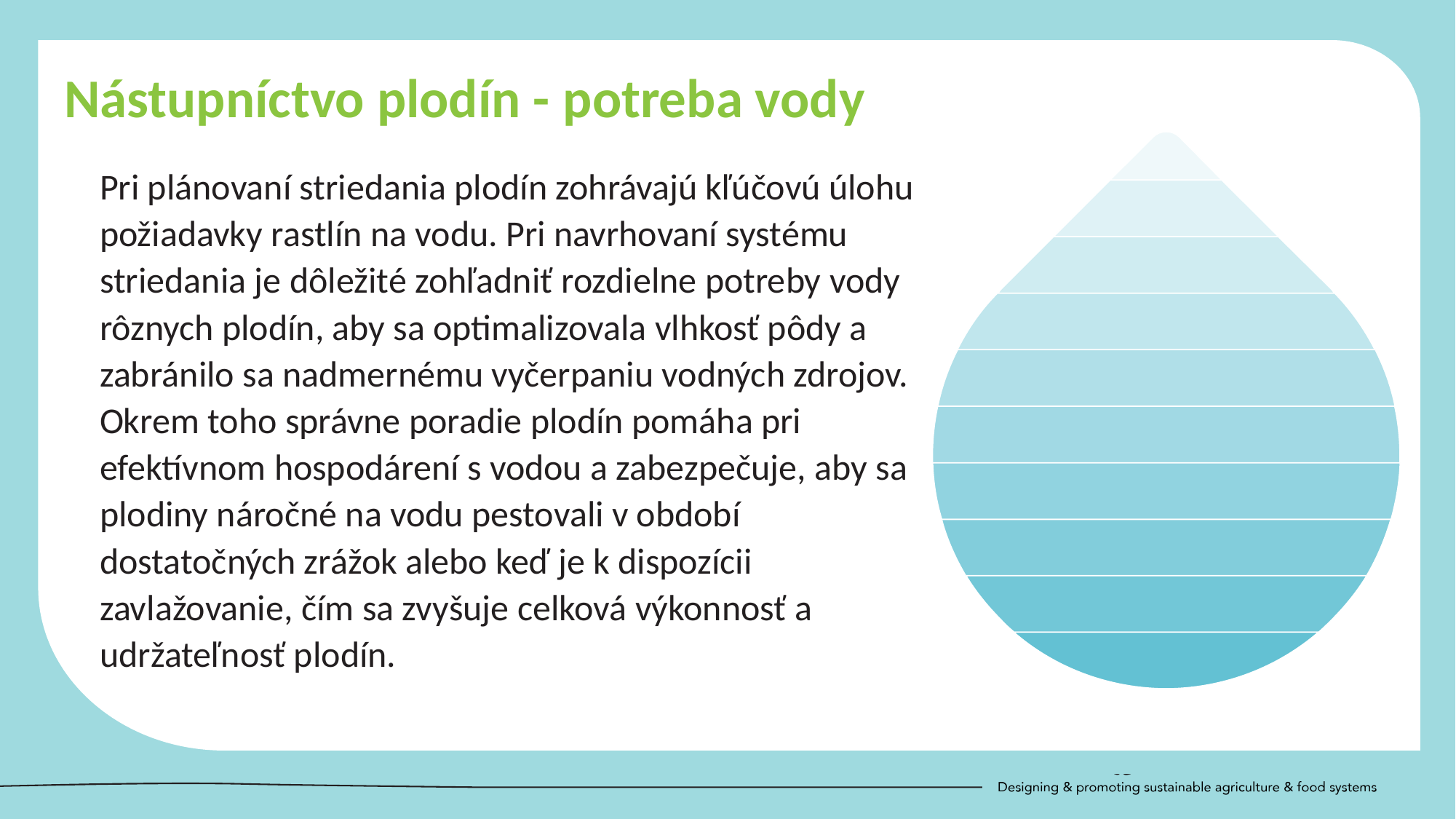

Nástupníctvo plodín - potreba vody

Pri plánovaní striedania plodín zohrávajú kľúčovú úlohu požiadavky rastlín na vodu. Pri navrhovaní systému striedania je dôležité zohľadniť rozdielne potreby vody rôznych plodín, aby sa optimalizovala vlhkosť pôdy a zabránilo sa nadmernému vyčerpaniu vodných zdrojov. Okrem toho správne poradie plodín pomáha pri efektívnom hospodárení s vodou a zabezpečuje, aby sa plodiny náročné na vodu pestovali v období dostatočných zrážok alebo keď je k dispozícii zavlažovanie, čím sa zvyšuje celková výkonnosť a udržateľnosť plodín.